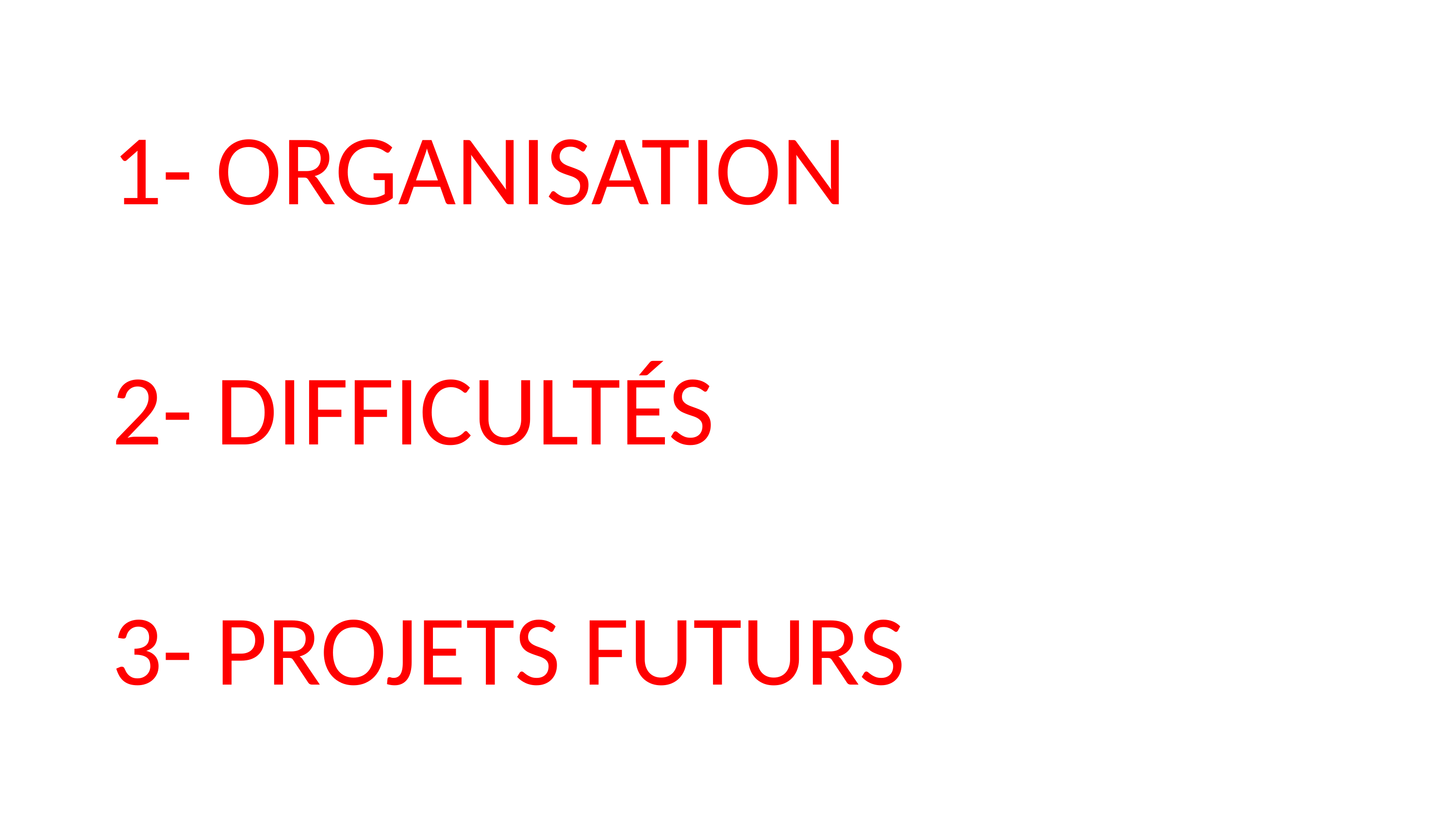

1- ORGANISATION

2- DIFFICULTÉS

3- PROJETS FUTURS